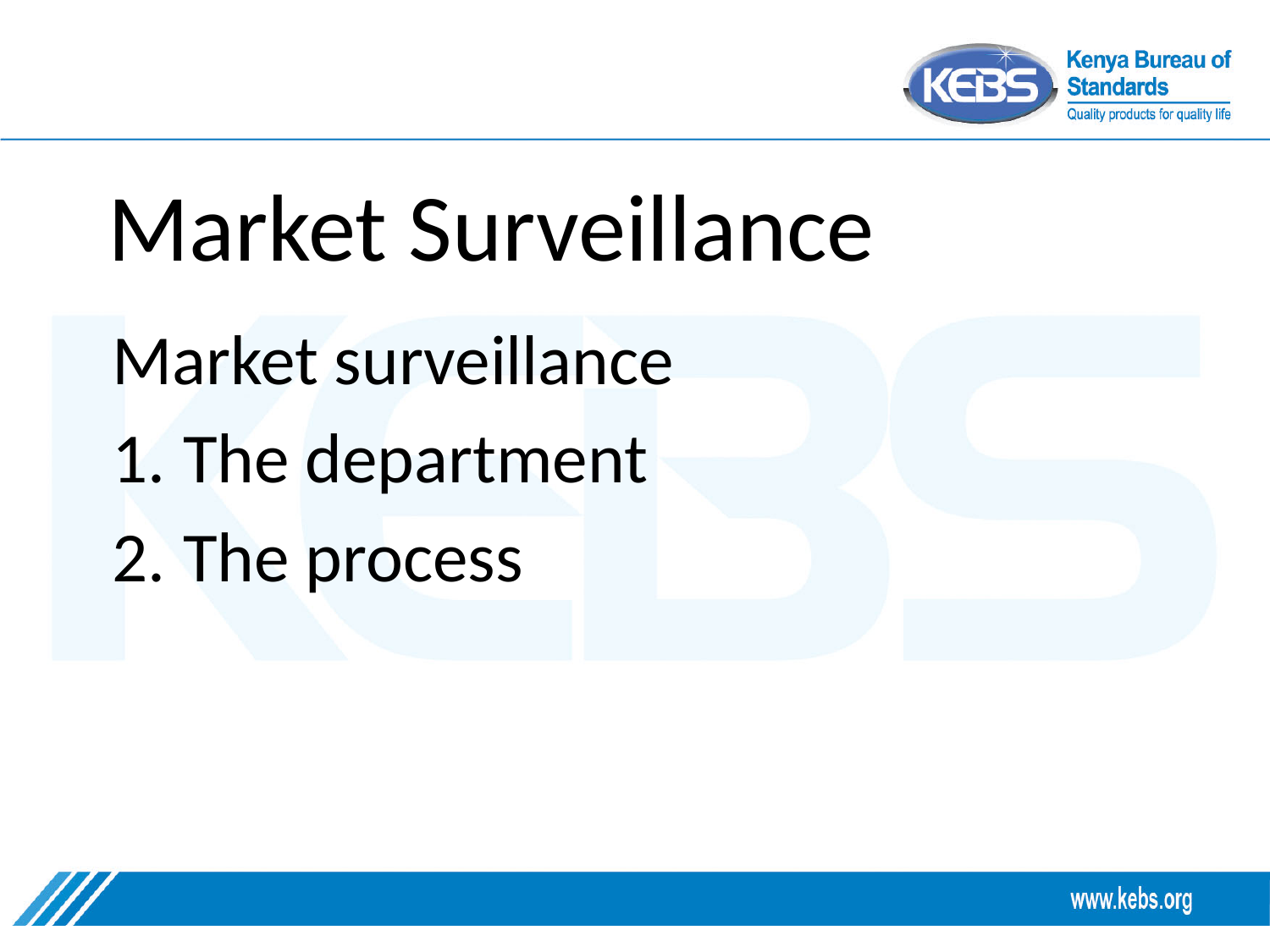

# Market Surveillance
Market surveillance
The department
The process